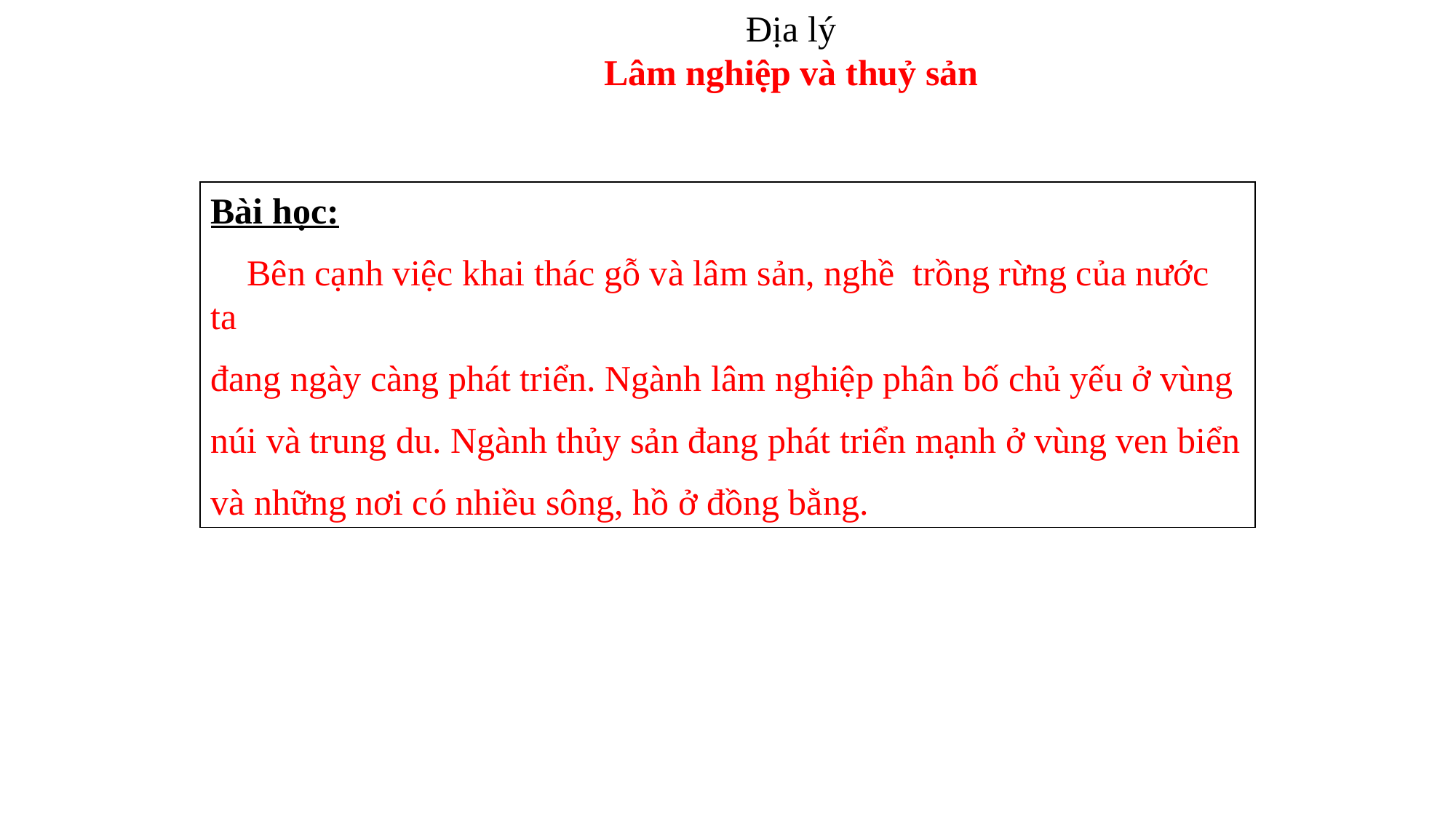

Địa lý
Lâm nghiệp và thuỷ sản
Bài học:

    Bên cạnh việc khai thác gỗ và lâm sản, nghề  trồng rừng của nước ta

đang ngày càng phát triển. Ngành lâm nghiệp phân bố chủ yếu ở vùng

núi và trung du. Ngành thủy sản đang phát triển mạnh ở vùng ven biển

và những nơi có nhiều sông, hồ ở đồng bằng.